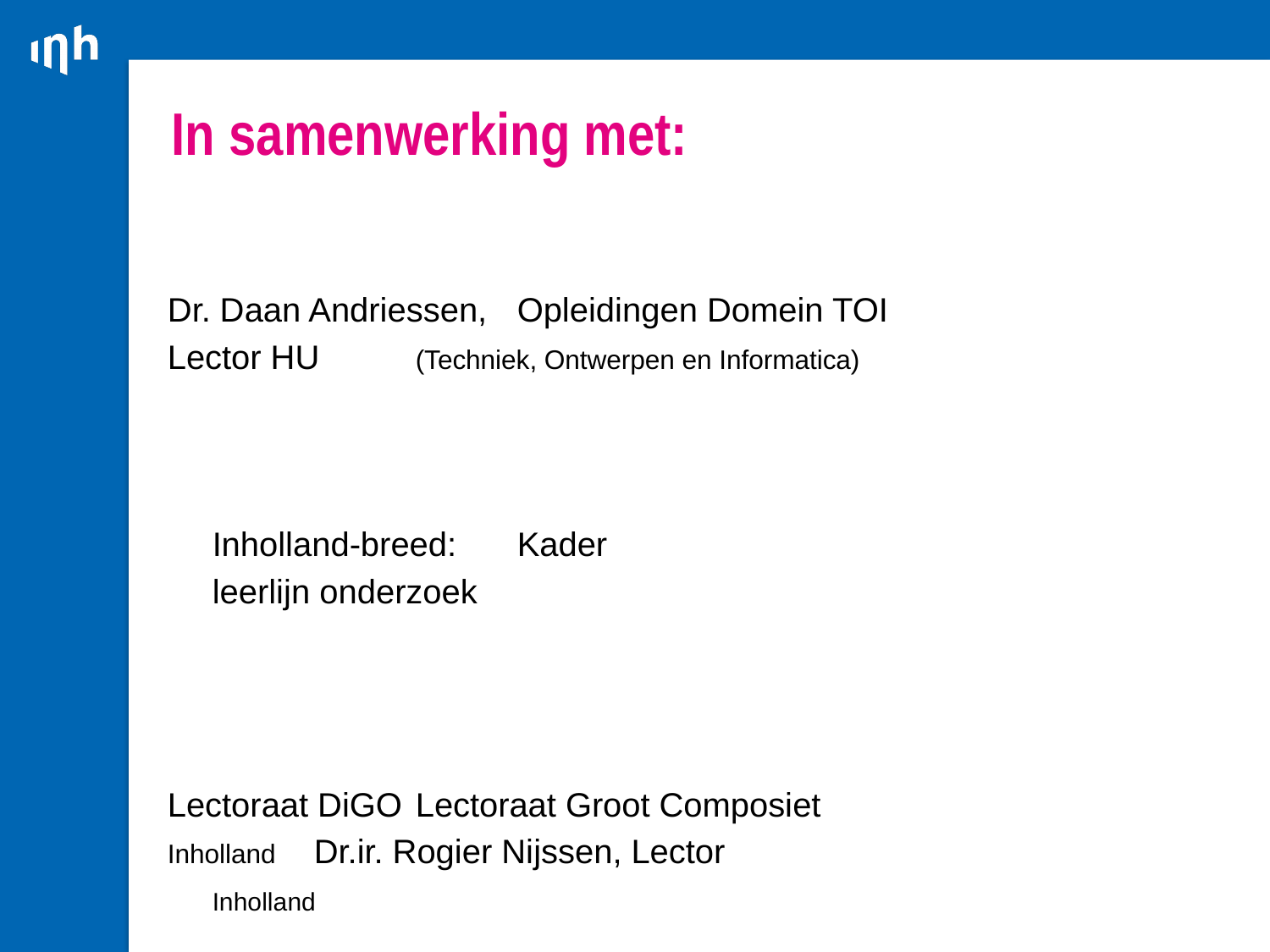

# In samenwerking met:
Dr. Daan Andriessen,			Opleidingen Domein TOI
Lector HU						(Techniek, Ontwerpen en Informatica)

												Inholland-breed: 												Kader
												leerlijn onderzoek

Lectoraat DiGO				Lectoraat Groot Composiet
Inholland						Dr.ir. Rogier Nijssen, Lector
									Inholland